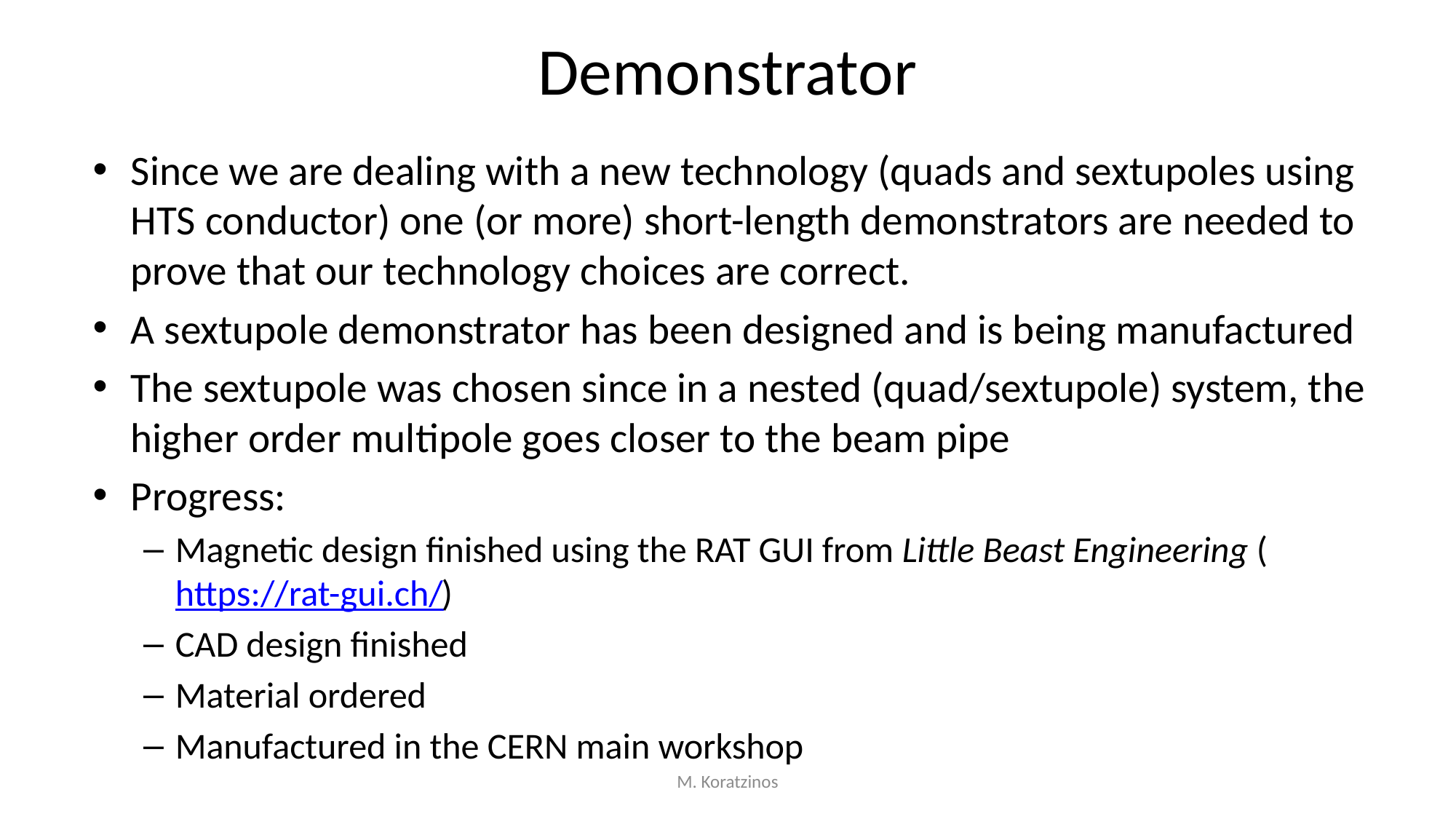

# Demonstrator
Since we are dealing with a new technology (quads and sextupoles using HTS conductor) one (or more) short-length demonstrators are needed to prove that our technology choices are correct.
A sextupole demonstrator has been designed and is being manufactured
The sextupole was chosen since in a nested (quad/sextupole) system, the higher order multipole goes closer to the beam pipe
Progress:
Magnetic design finished using the RAT GUI from Little Beast Engineering (https://rat-gui.ch/)
CAD design finished
Material ordered
Manufactured in the CERN main workshop

M. Koratzinos